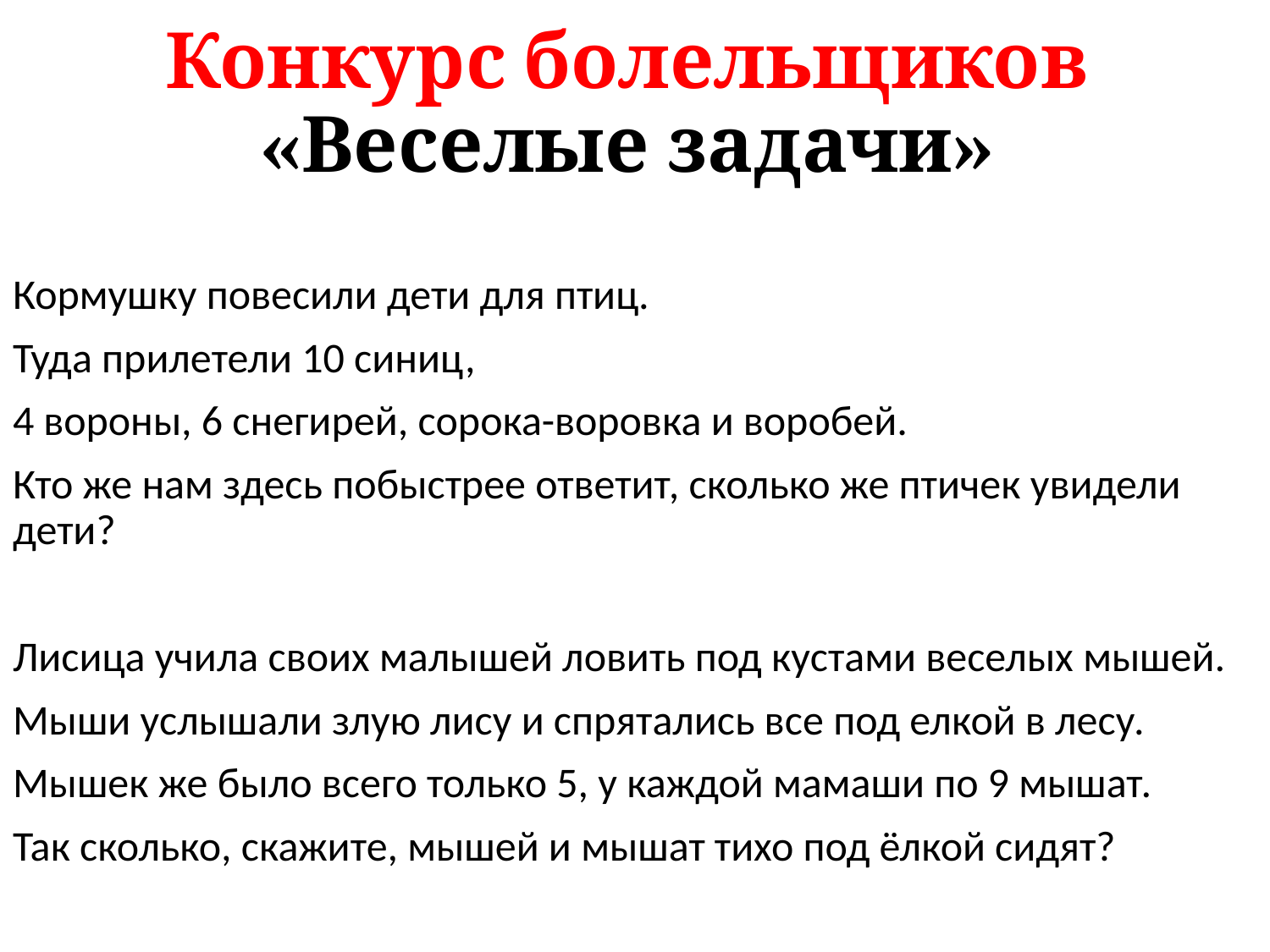

# Конкурс болельщиков «Веселые задачи»
Кормушку повесили дети для птиц.
Туда прилетели 10 синиц,
4 вороны, 6 снегирей, сорока-воровка и воробей.
Кто же нам здесь побыстрее ответит, сколько же птичек увидели дети?

Лисица учила своих малышей ловить под кустами веселых мышей.
Мыши услышали злую лису и спрятались все под елкой в лесу.
Мышек же было всего только 5, у каждой мамаши по 9 мышат.
Так сколько, скажите, мышей и мышат тихо под ёлкой сидят?